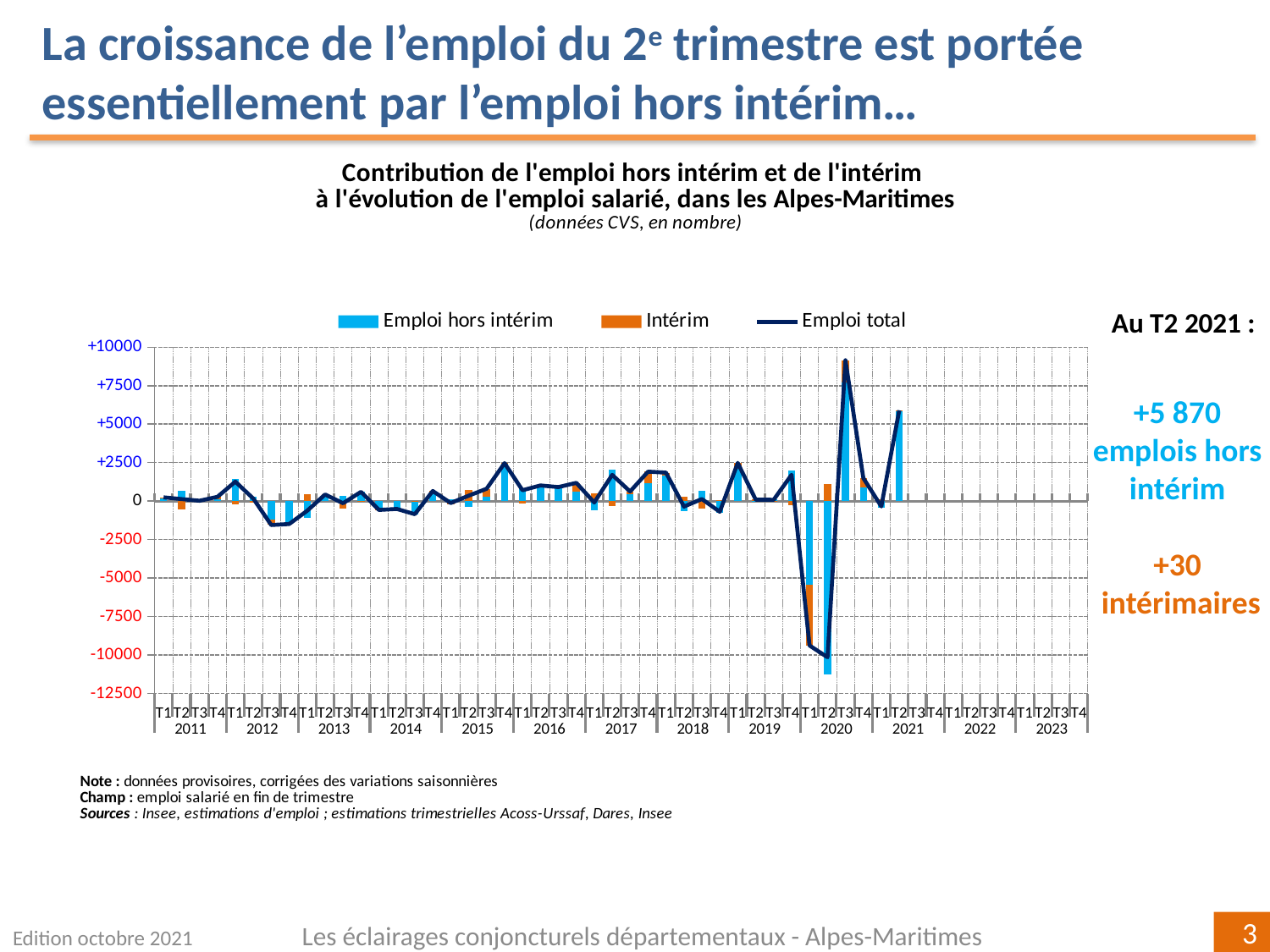

La croissance de l’emploi du 2e trimestre est portée essentiellement par l’emploi hors intérim…

[unsupported chart]

Au T2 2021 :

+5 870
emplois hors intérim

+30
 intérimaires

Les éclairages conjoncturels départementaux - Alpes-Maritimes
Edition octobre 2021
3